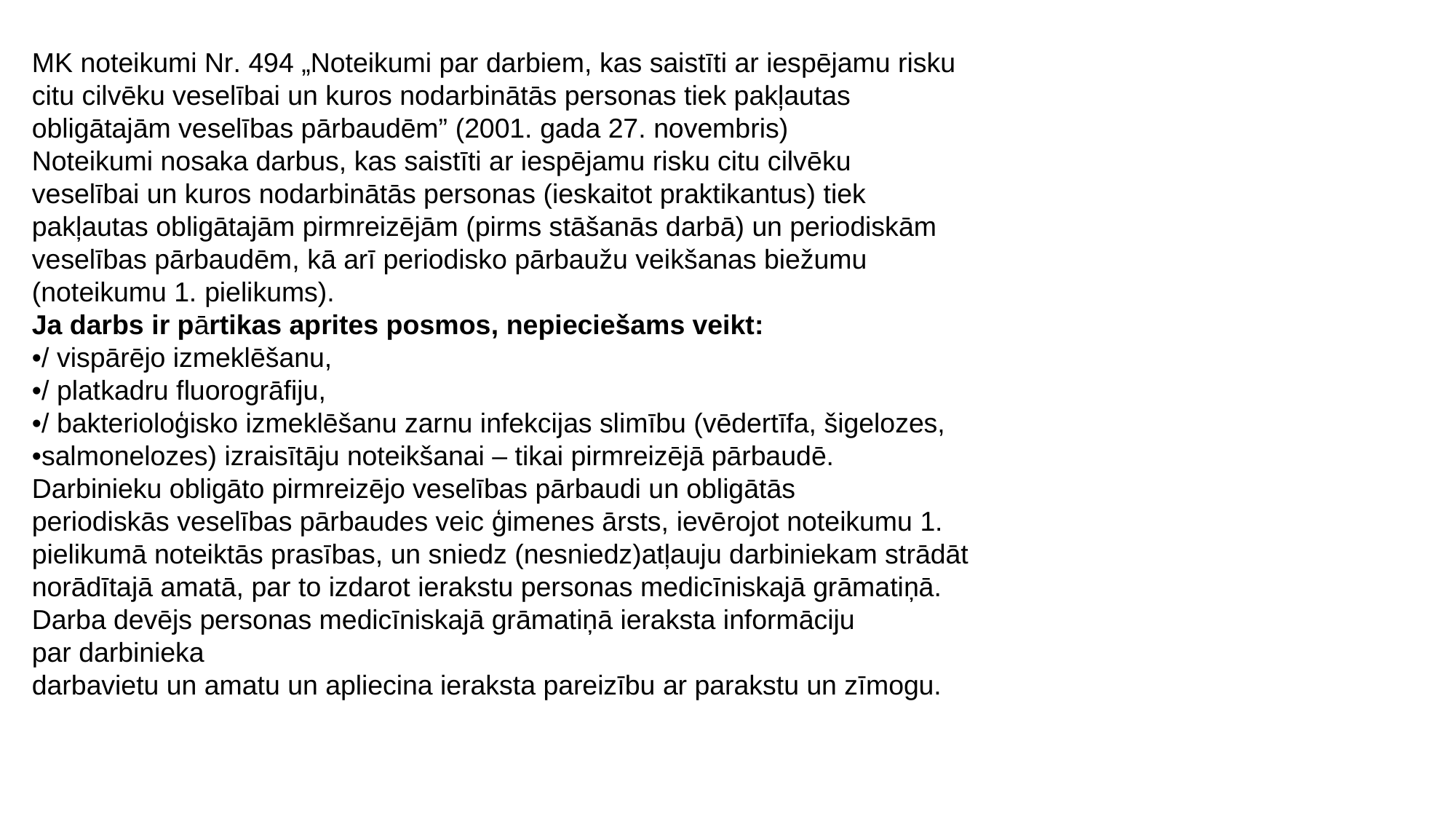

MK noteikumi Nr. 494 „Noteikumi par darbiem, kas saistīti ar iespējamu risku
citu cilvēku veselībai un kuros nodarbinātās personas tiek pakļautas
obligātajām veselības pārbaudēm” (2001. gada 27. novembris)
Noteikumi nosaka darbus, kas saistīti ar iespējamu risku citu cilvēku
veselībai un kuros nodarbinātās personas (ieskaitot praktikantus) tiek
pakļautas obligātajām pirmreizējām (pirms stāšanās darbā) un periodiskām
veselības pārbaudēm, kā arī periodisko pārbaužu veikšanas biežumu
(noteikumu 1. pielikums).
Ja darbs ir pārtikas aprites posmos, nepieciešams veikt:
•/ vispārējo izmeklēšanu,
•/ platkadru fluorogrāfiju,
•/ bakterioloģisko izmeklēšanu zarnu infekcijas slimību (vēdertīfa, šigelozes,
•salmonelozes) izraisītāju noteikšanai – tikai pirmreizējā pārbaudē.
Darbinieku obligāto pirmreizējo veselības pārbaudi un obligātās
periodiskās veselības pārbaudes veic ģimenes ārsts, ievērojot noteikumu 1.
pielikumā noteiktās prasības, un sniedz (nesniedz)atļauju darbiniekam strādāt
norādītajā amatā, par to izdarot ierakstu personas medicīniskajā grāmatiņā.
Darba devējs personas medicīniskajā grāmatiņā ieraksta informāciju
par darbinieka
darbavietu un amatu un apliecina ieraksta pareizību ar parakstu un zīmogu.